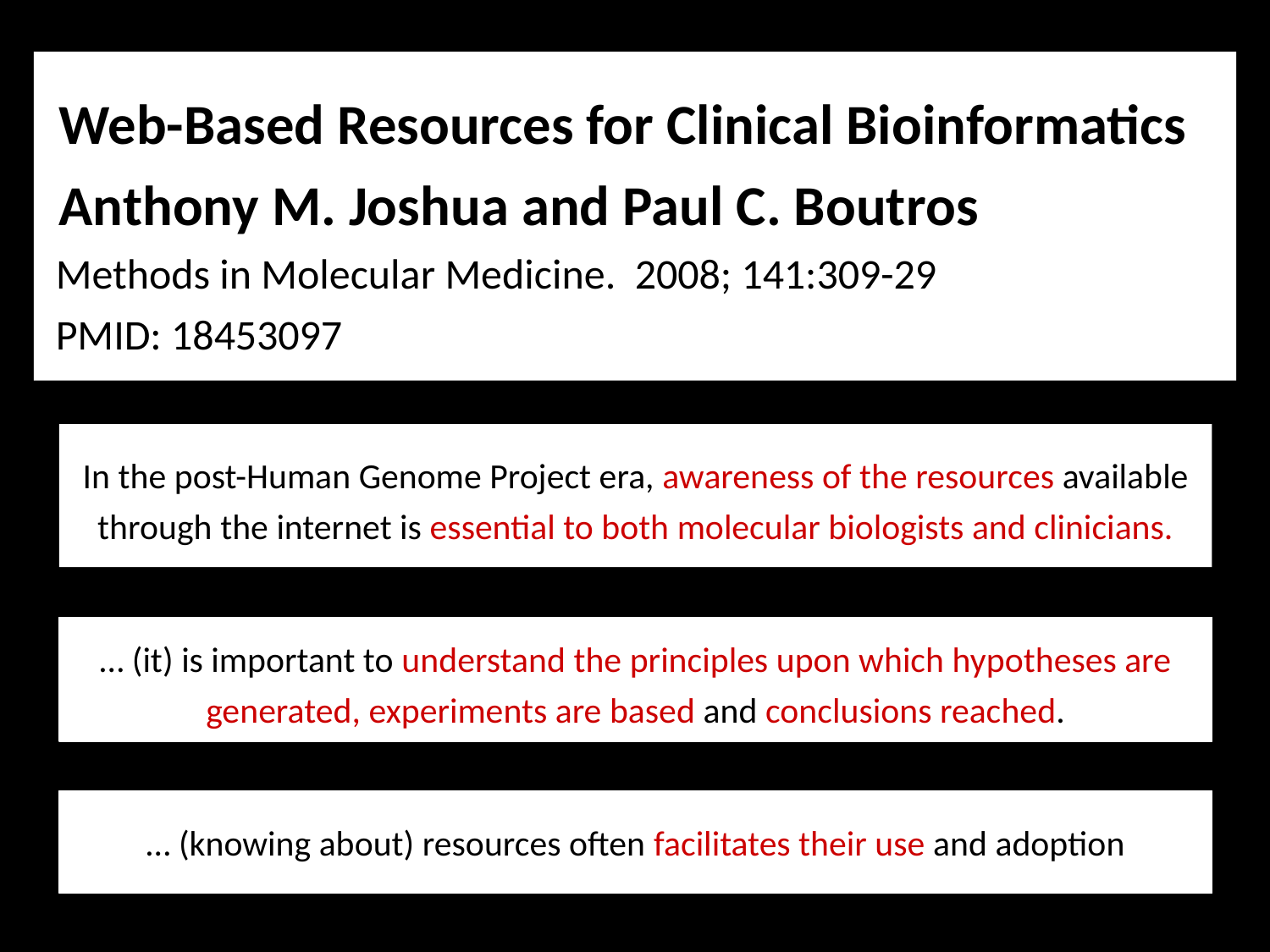

Web-Based Resources for Clinical Bioinformatics
 Anthony M. Joshua and Paul C. Boutros
 Methods in Molecular Medicine.  2008; 141:309-29
 PMID: 18453097
In the post-Human Genome Project era, awareness of the resources available through the internet is essential to both molecular biologists and clinicians.
… (it) is important to understand the principles upon which hypotheses are generated, experiments are based and conclusions reached.
… (knowing about) resources often facilitates their use and adoption